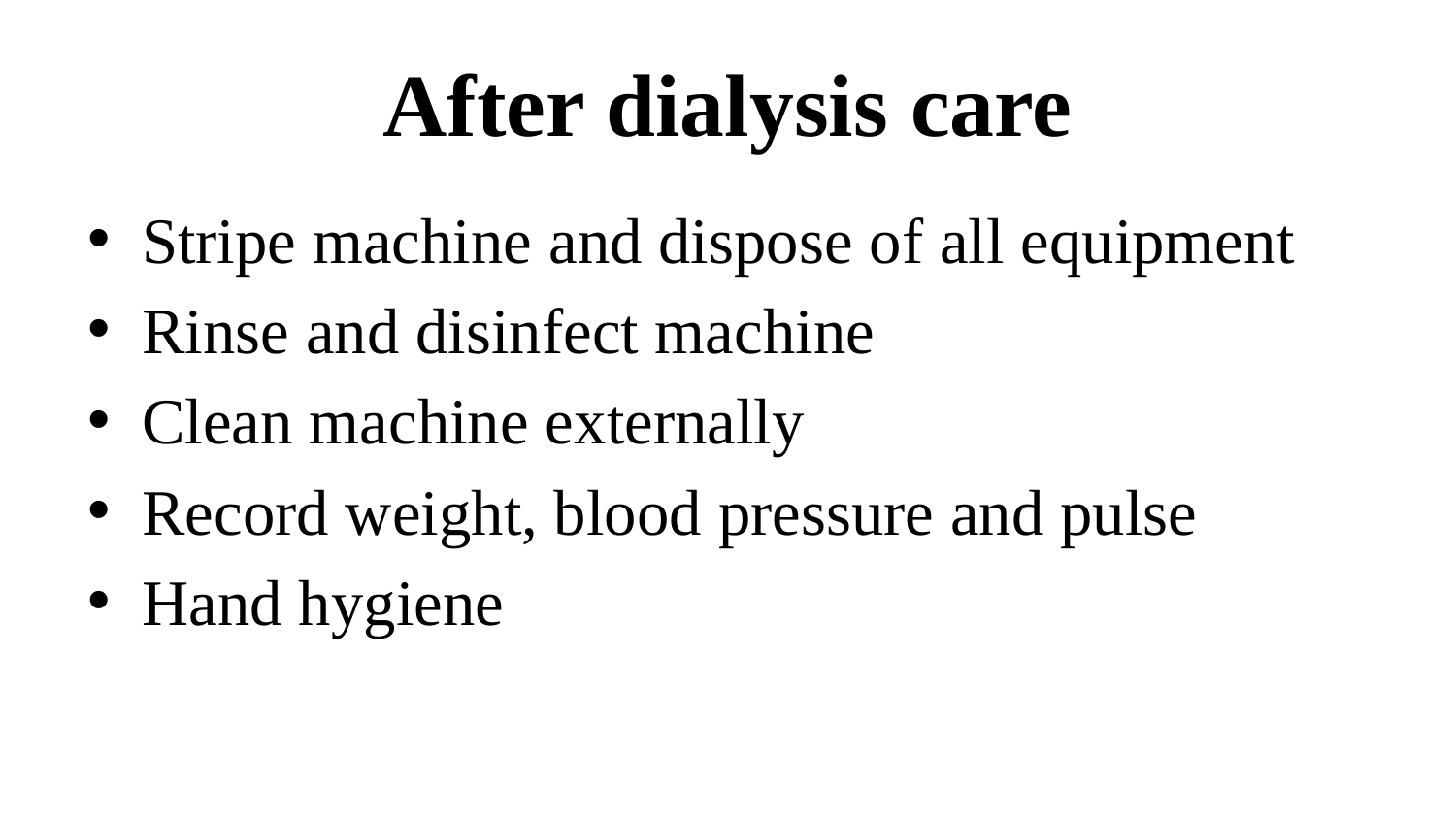

# After dialysis care
Stripe machine and dispose of all equipment
Rinse and disinfect machine
Clean machine externally
Record weight, blood pressure and pulse
Hand hygiene